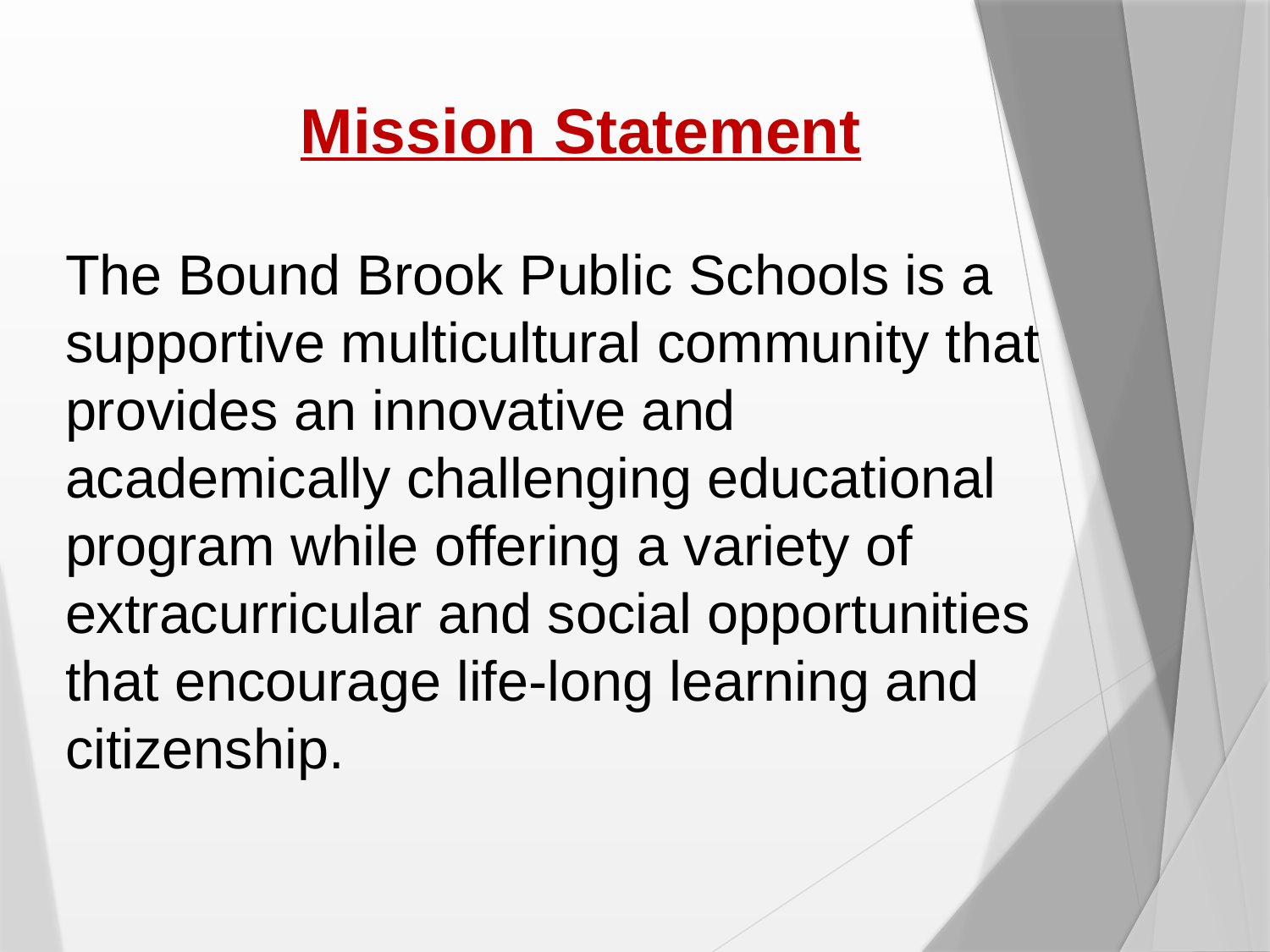

# Mission Statement
The Bound Brook Public Schools is a supportive multicultural community that provides an innovative and academically challenging educational program while offering a variety of extracurricular and social opportunities that encourage life-long learning and citizenship.